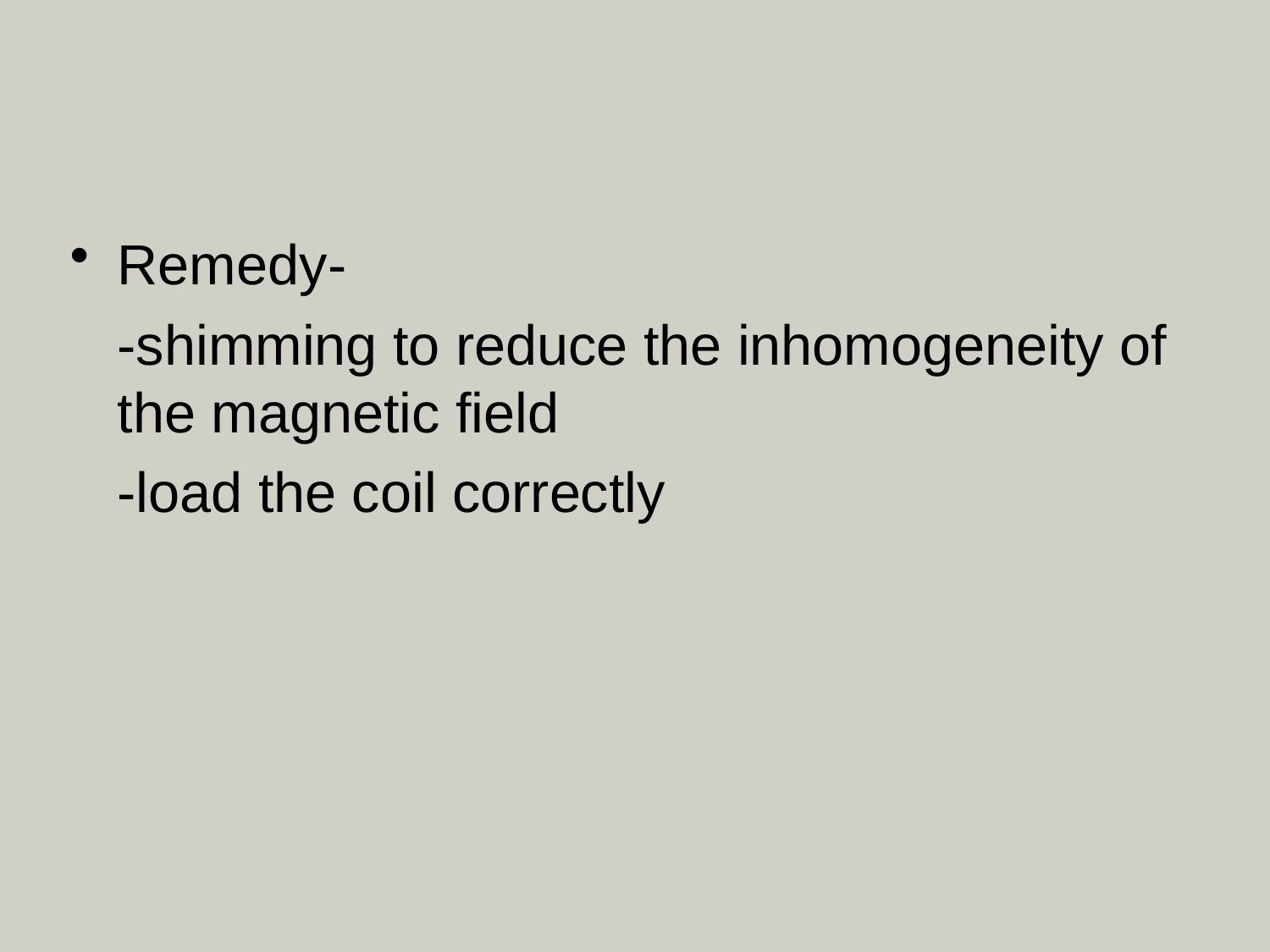

#
Remedy-
	-shimming to reduce the inhomogeneity of the magnetic field
	-load the coil correctly